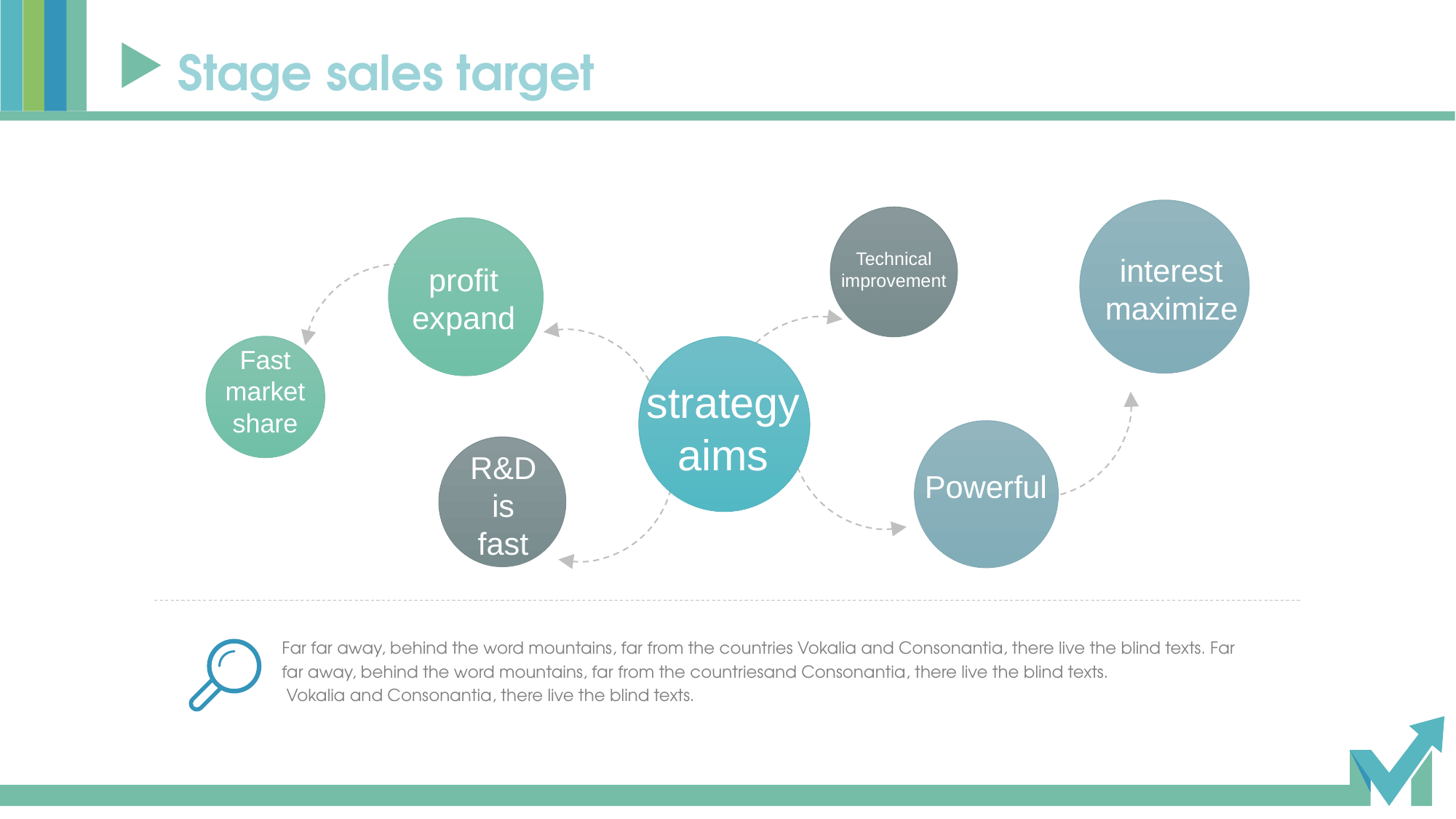

Stage sales target

Technical improvement
interest
maximize
profit
expand

Fast market share

strategy
aims

R&D is fast
Powerful
Far far away, behind the word mountains, far from the countries Vokalia and Consonantia, there live the blind texts. Far far away, behind the word mountains, far from the countriesand Consonantia, there live the blind texts.
 Vokalia and Consonantia, there live the blind texts.